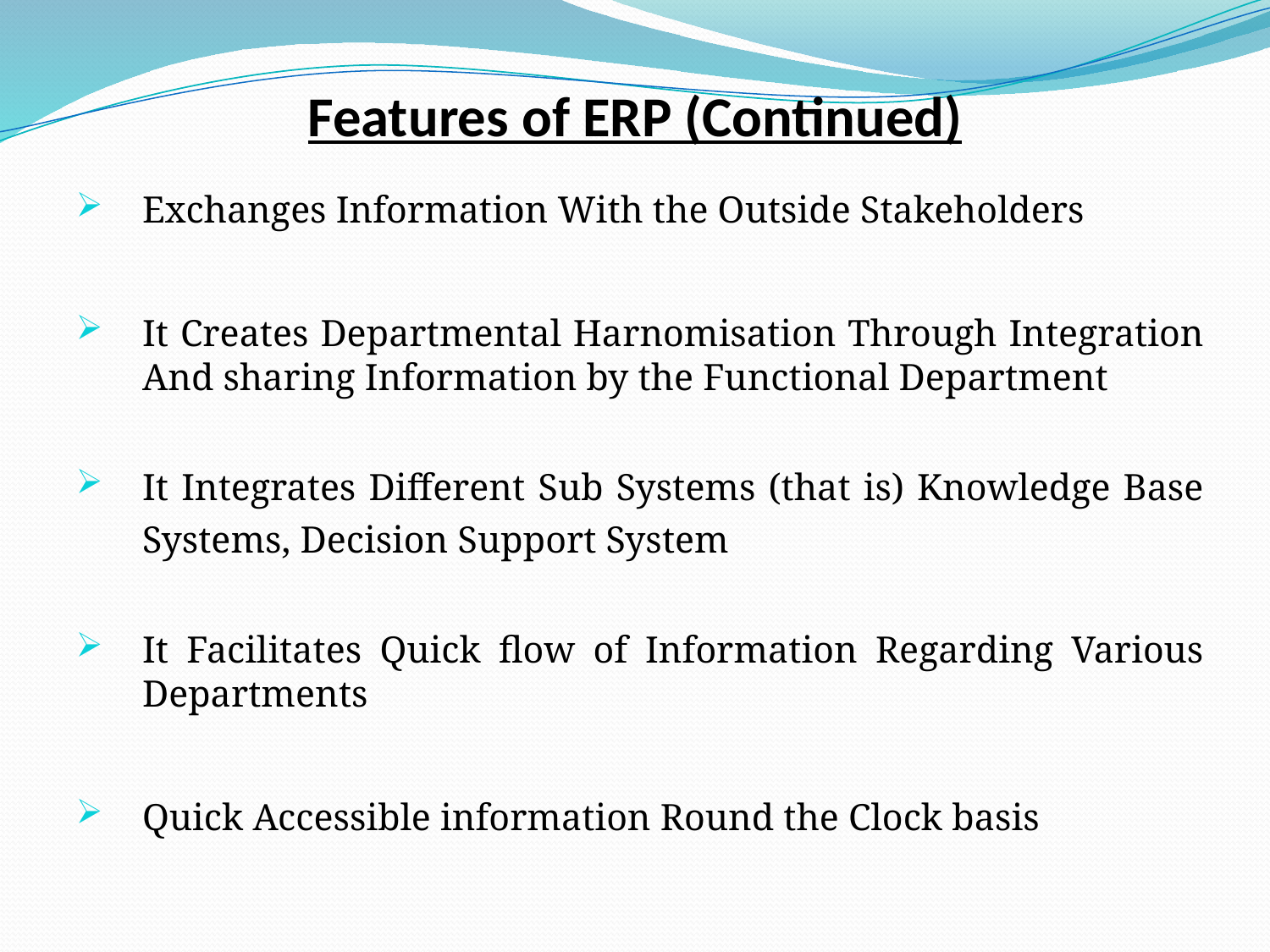

# Features of ERP (Continued)
Exchanges Information With the Outside Stakeholders

It Creates Departmental Harnomisation Through Integration And sharing Information by the Functional Department

It Integrates Different Sub Systems (that is) Knowledge Base Systems, Decision Support System

It Facilitates Quick flow of Information Regarding Various Departments

Quick Accessible information Round the Clock basis